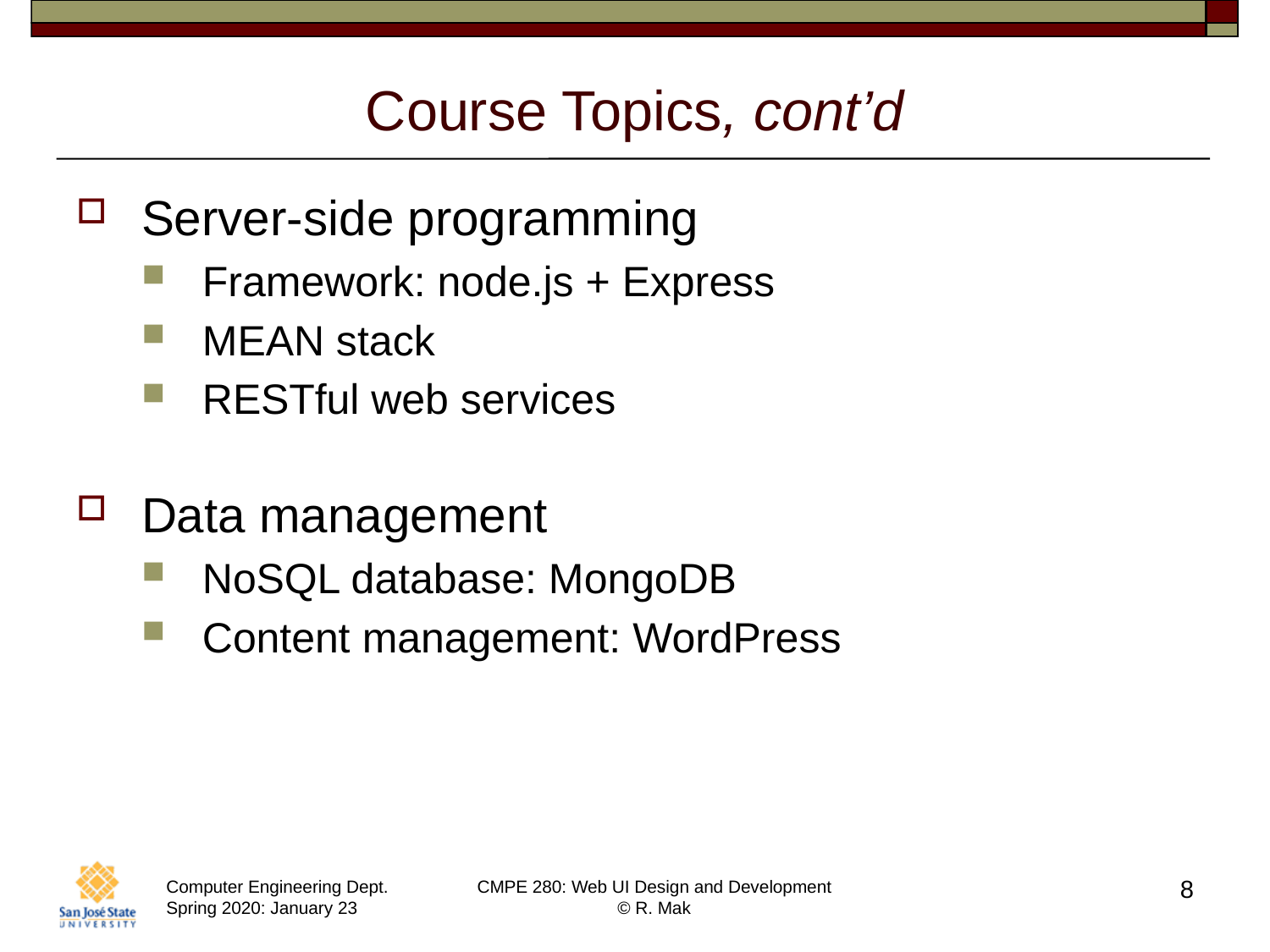

# Course Topics, cont’d
Server-side programming
Framework: node.js + Express
MEAN stack
RESTful web services

Data management
NoSQL database: MongoDB
Content management: WordPress
8